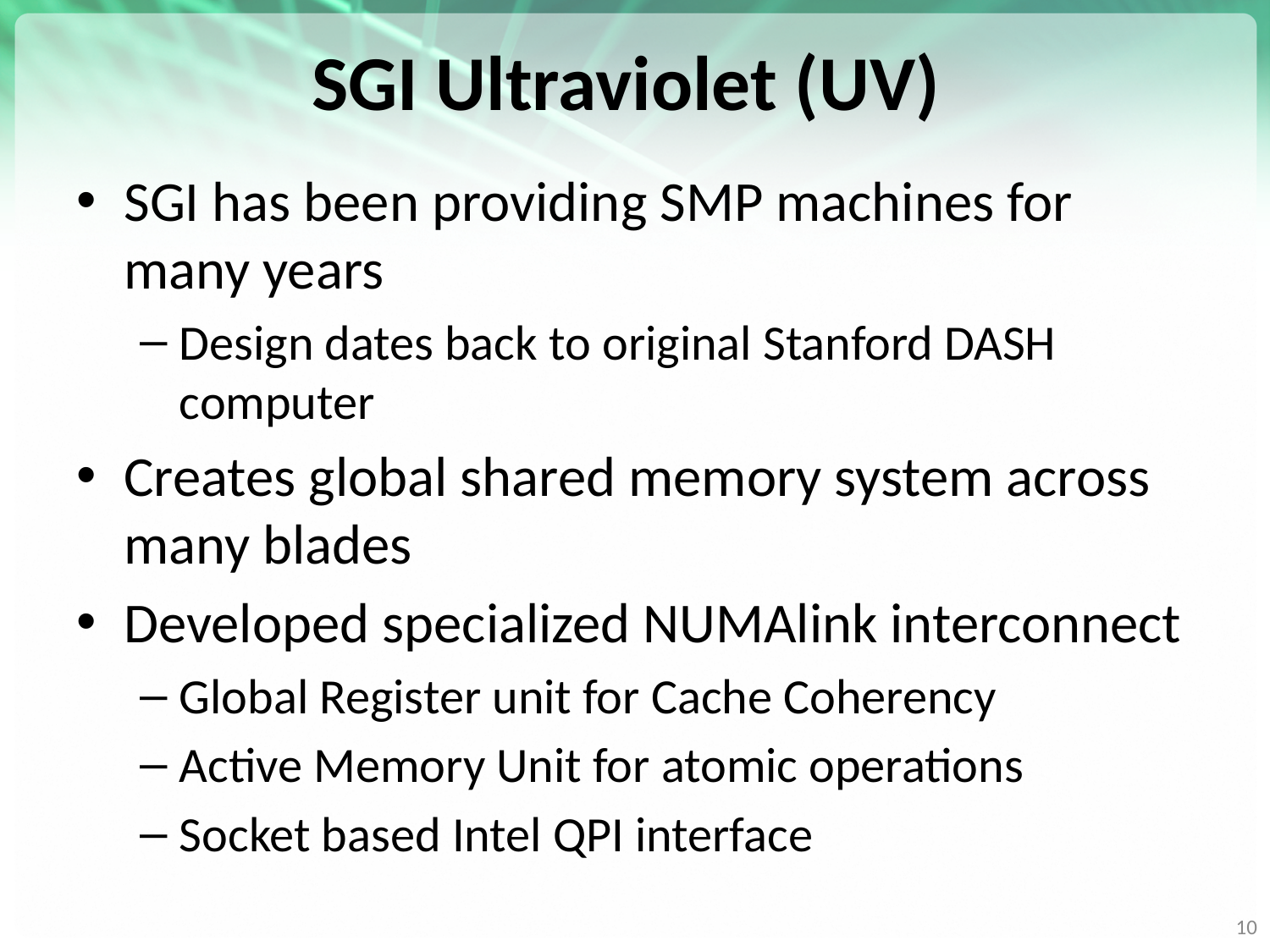

# SGI Ultraviolet (UV)
SGI has been providing SMP machines for many years
Design dates back to original Stanford DASH computer
Creates global shared memory system across many blades
Developed specialized NUMAlink interconnect
Global Register unit for Cache Coherency
Active Memory Unit for atomic operations
Socket based Intel QPI interface

10